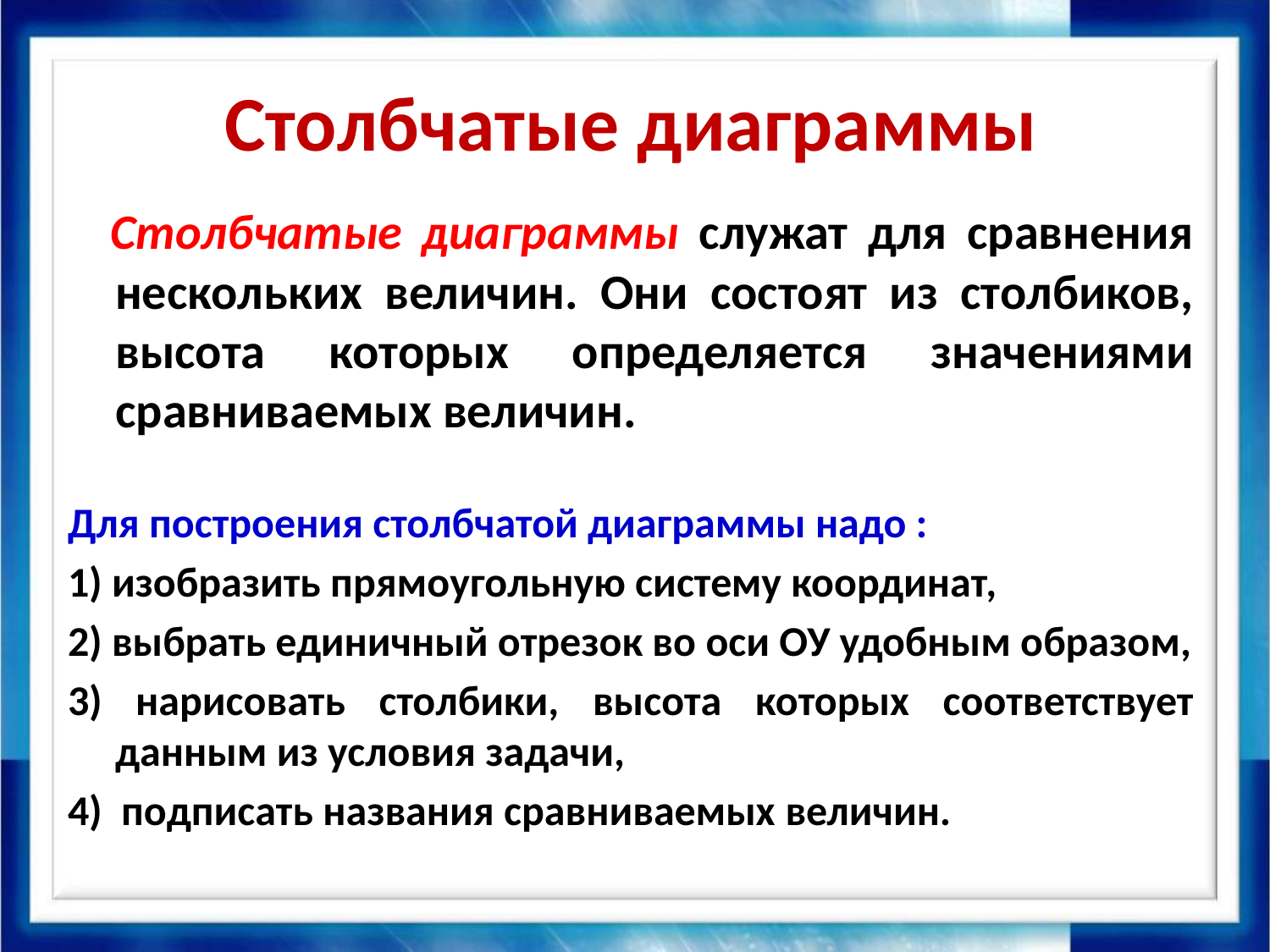

# Столбчатые диаграммы
  Столбчатые диаграммы служат для сравнения нескольких величин. Они состоят из столбиков, высота которых определяется значениями сравниваемых величин.

Для построения столбчатой диаграммы надо :
1) изобразить прямоугольную систему координат,
2) выбрать единичный отрезок во оси ОУ удобным образом,
3) нарисовать столбики, высота которых соответствует данным из условия задачи,
4)  подписать названия сравниваемых величин.